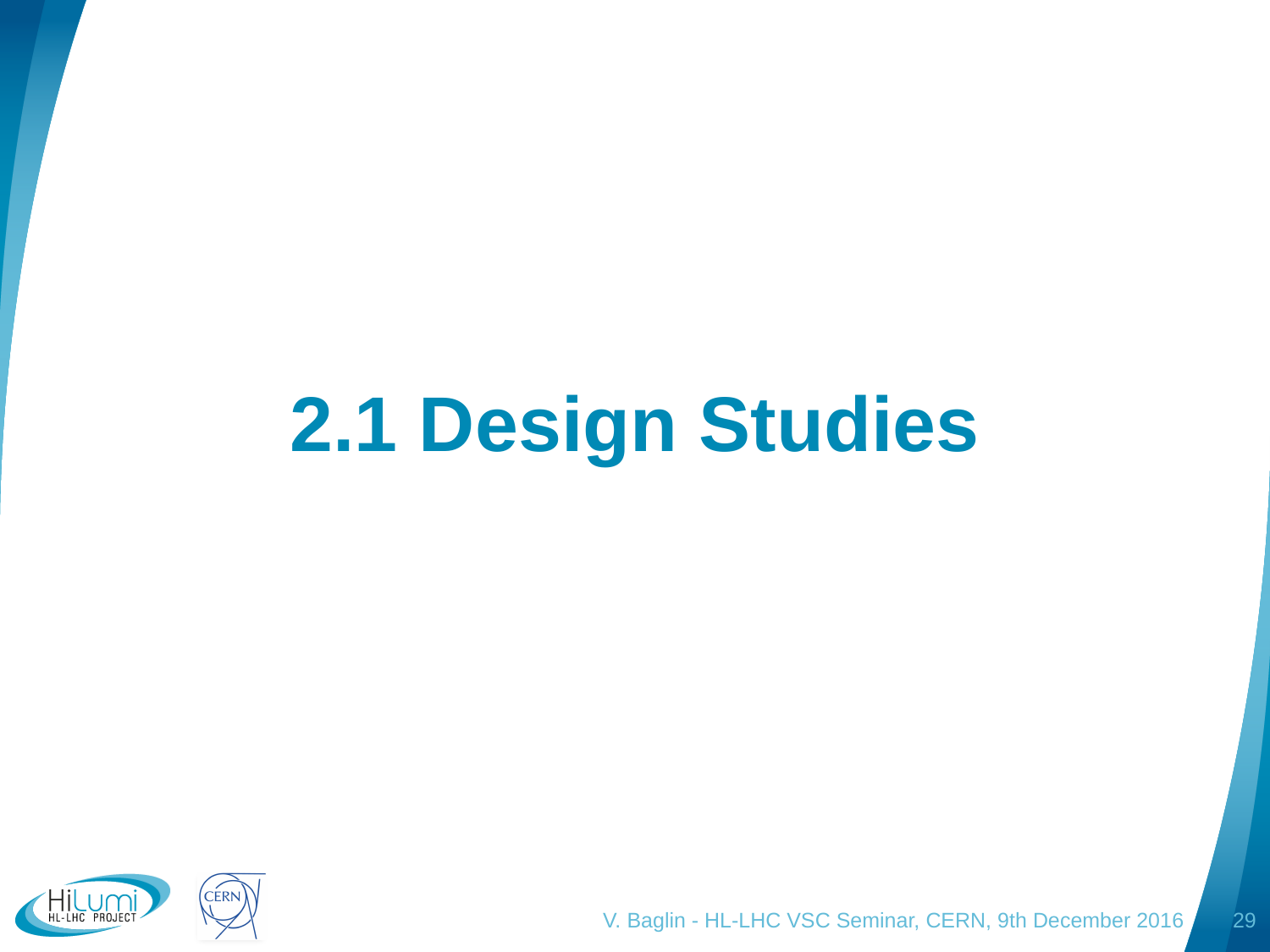

# 2.1 Design Studies
V. Baglin - HL-LHC VSC Seminar, CERN, 9th December 2016
29